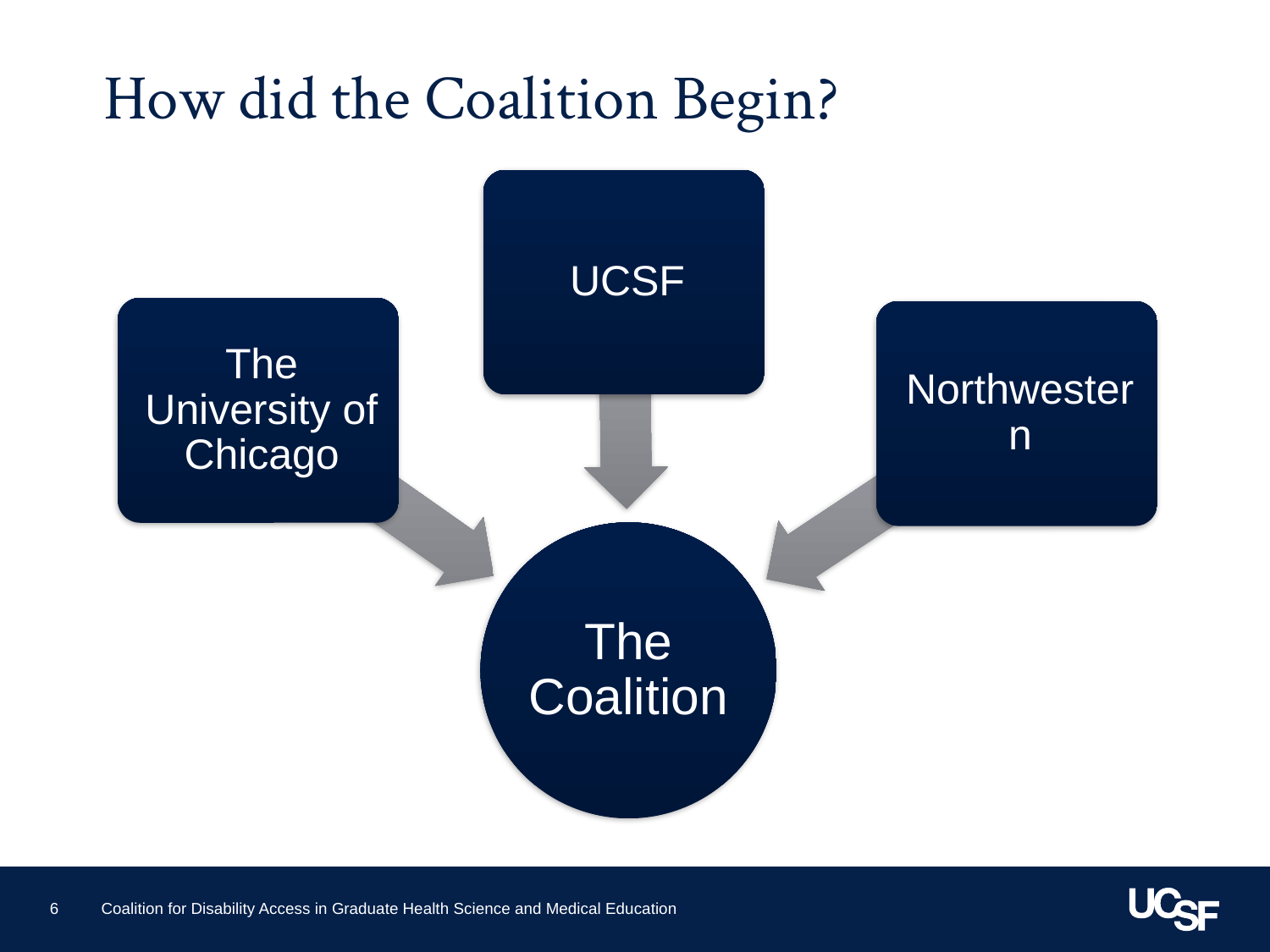

# How did the Coalition Begin?
The Coalition
The University of Chicago
UCSF
Northwestern
6
Coalition for Disability Access in Graduate Health Science and Medical Education